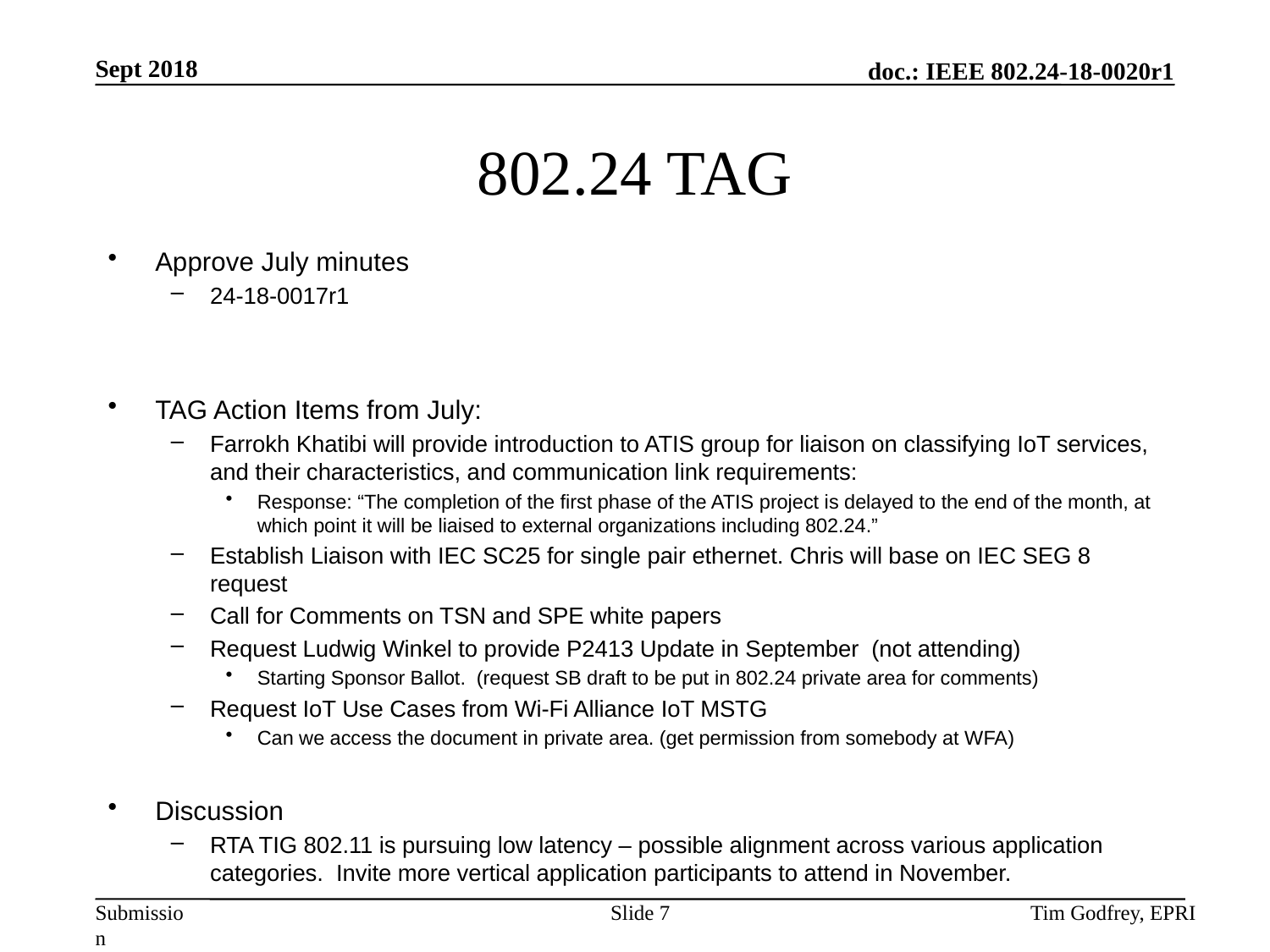

# 802.24 TAG

Approve July minutes
24-18-0017r1

TAG Action Items from July:
Farrokh Khatibi will provide introduction to ATIS group for liaison on classifying IoT services, and their characteristics, and communication link requirements:
Response: “The completion of the first phase of the ATIS project is delayed to the end of the month, at which point it will be liaised to external organizations including 802.24.”
Establish Liaison with IEC SC25 for single pair ethernet. Chris will base on IEC SEG 8 request
Call for Comments on TSN and SPE white papers
Request Ludwig Winkel to provide P2413 Update in September  (not attending)
Starting Sponsor Ballot.  (request SB draft to be put in 802.24 private area for comments)
Request IoT Use Cases from Wi-Fi Alliance IoT MSTG
Can we access the document in private area. (get permission from somebody at WFA)

Discussion
RTA TIG 802.11 is pursuing low latency – possible alignment across various application categories.  Invite more vertical application participants to attend in November.

Slide 7
Tim Godfrey, EPRI